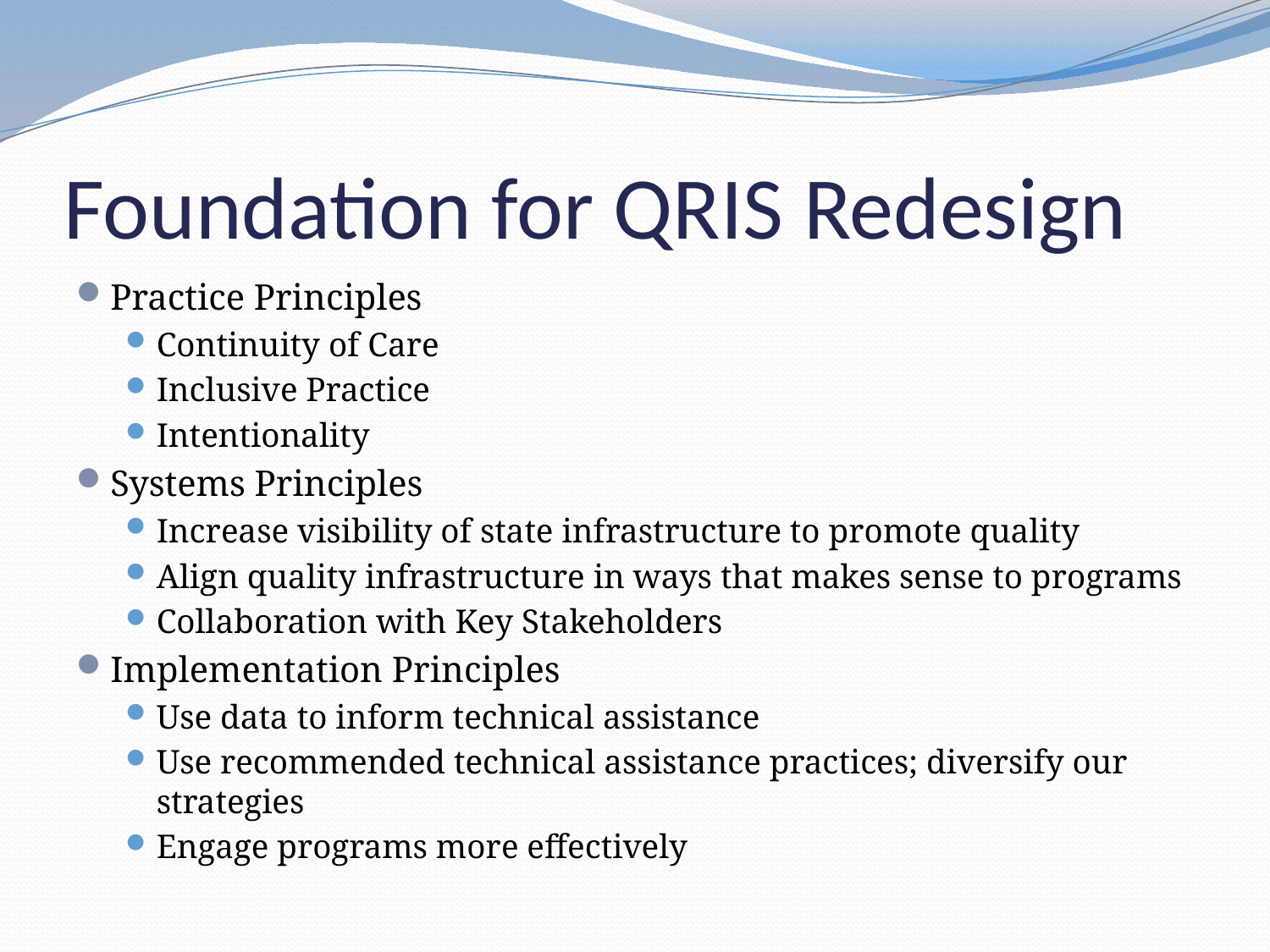

# Foundation for QRIS Redesign
Practice Principles
Continuity of Care
Inclusive Practice
Intentionality
Systems Principles
Increase visibility of state infrastructure to promote quality
Align quality infrastructure in ways that makes sense to programs
Collaboration with Key Stakeholders
Implementation Principles
Use data to inform technical assistance
Use recommended technical assistance practices; diversify our strategies
Engage programs more effectively